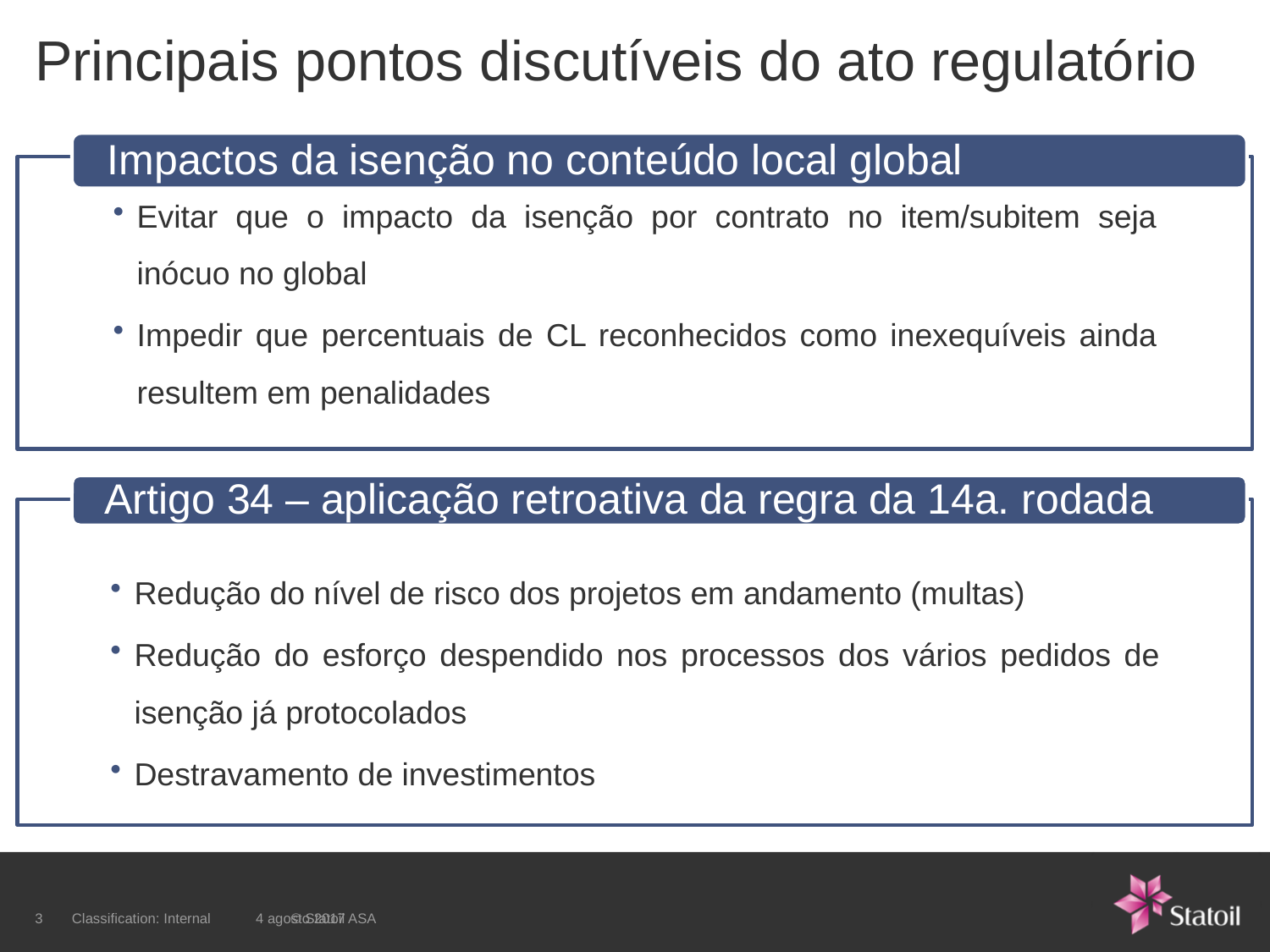

# Principais pontos discutíveis do ato regulatório
Evitar que o impacto da isenção por contrato no item/subitem seja inócuo no global
Impedir que percentuais de CL reconhecidos como inexequíveis ainda resultem em penalidades
Impactos da isenção no conteúdo local global
Redução do nível de risco dos projetos em andamento (multas)
Redução do esforço despendido nos processos dos vários pedidos de isenção já protocolados
Destravamento de investimentos
Artigo 34 – aplicação retroativa da regra da 14a. rodada
3
Classification: Internal	                    © Statoil ASA
4 agosto 2017